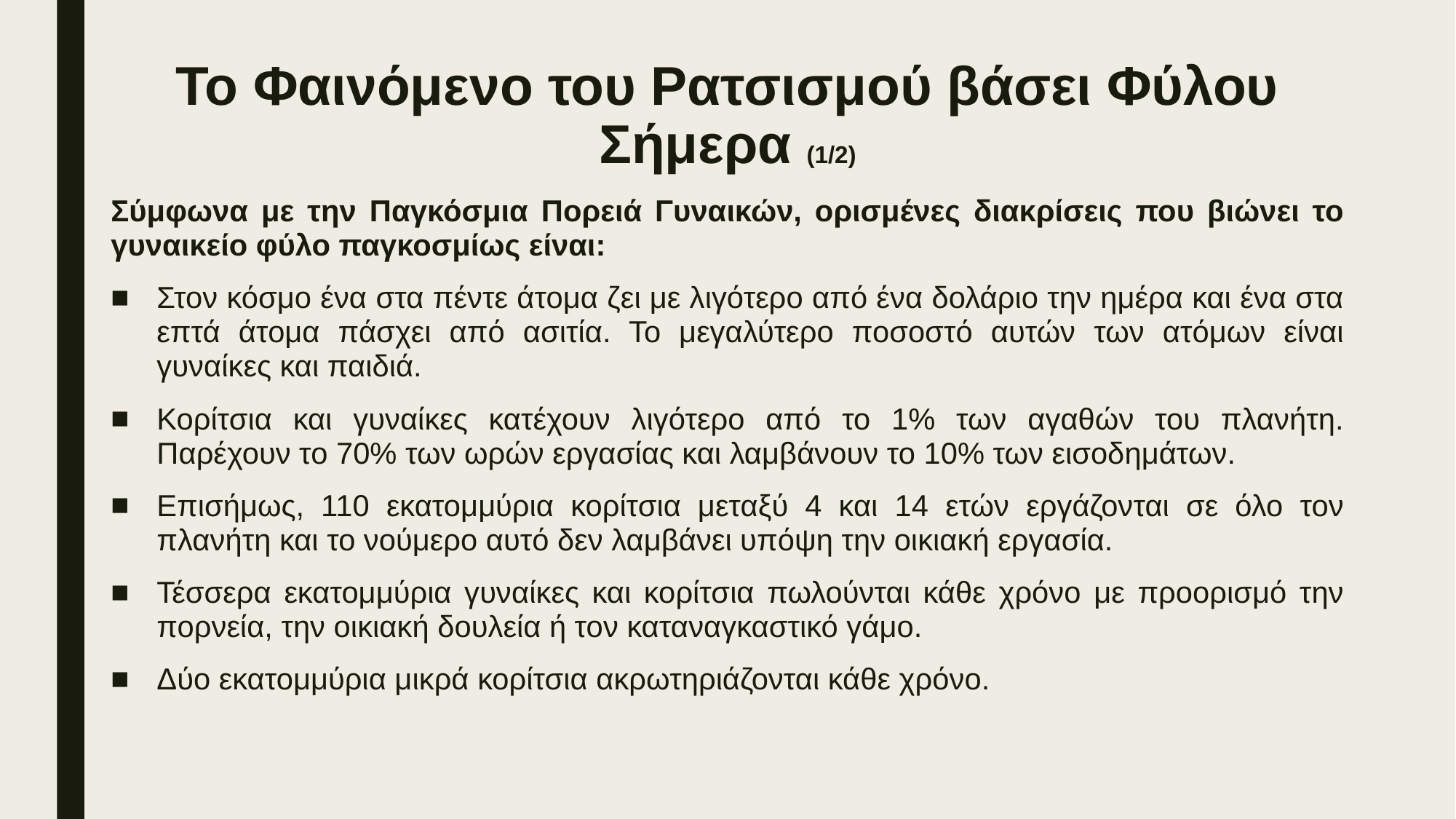

# Το Φαινόμενο του Ρατσισμού βάσει Φύλου Σήμερα (1/2)
Σύμφωνα με την Παγκόσμια Πορειά Γυναικών, ορισμένες διακρίσεις που βιώνει το γυναικείο φύλο παγκοσμίως είναι:
Στον κόσμο ένα στα πέντε άτομα ζει με λιγότερο από ένα δολάριο την ημέρα και ένα στα επτά άτομα πάσχει από ασιτία. Το μεγαλύτερο ποσοστό αυτών των ατόμων είναι γυναίκες και παιδιά.
Κορίτσια και γυναίκες κατέχουν λιγότερο από το 1% των αγαθών του πλανήτη. Παρέχουν το 70% των ωρών εργασίας και λαμβάνουν το 10% των εισοδημάτων.
Επισήμως, 110 εκατομμύρια κορίτσια μεταξύ 4 και 14 ετών εργάζονται σε όλο τον πλανήτη και το νούμερο αυτό δεν λαμβάνει υπόψη την οικιακή εργασία.
Τέσσερα εκατομμύρια γυναίκες και κορίτσια πωλούνται κάθε χρόνο με προορισμό την πορνεία, την οικιακή δουλεία ή τον καταναγκαστικό γάμο.
Δύο εκατομμύρια μικρά κορίτσια ακρωτηριάζονται κάθε χρόνο.